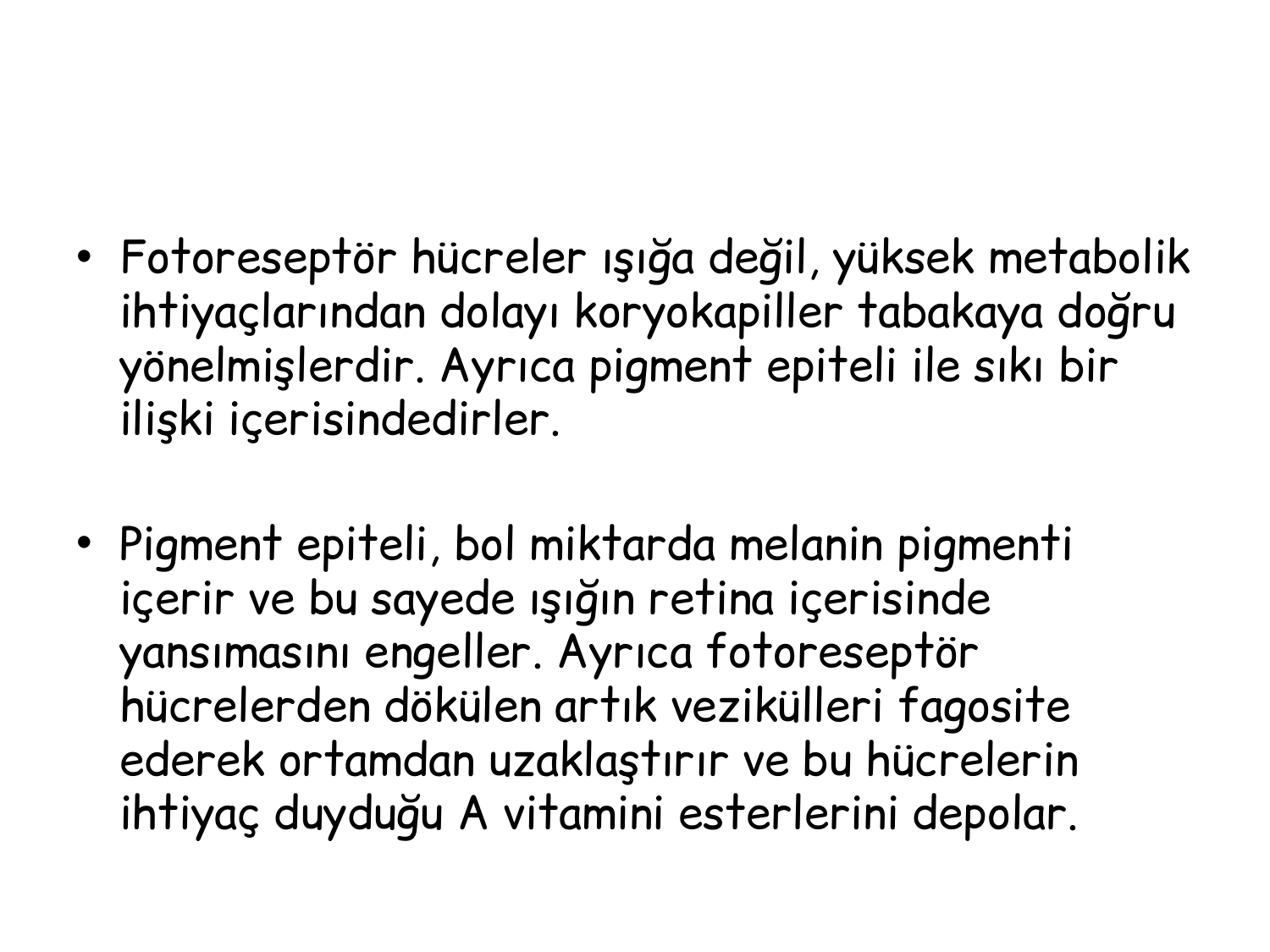

#
Fotoreseptör hücreler ışığa değil, yüksek metabolik ihtiyaçlarından dolayı koryokapiller tabakaya doğru yönelmişlerdir. Ayrıca pigment epiteli ile sıkı bir ilişki içerisindedirler.

Pigment epiteli, bol miktarda melanin pigmenti içerir ve bu sayede ışığın retina içerisinde yansımasını engeller. Ayrıca fotoreseptör hücrelerden dökülen artık vezikülleri fagosite ederek ortamdan uzaklaştırır ve bu hücrelerin ihtiyaç duyduğu A vitamini esterlerini depolar.